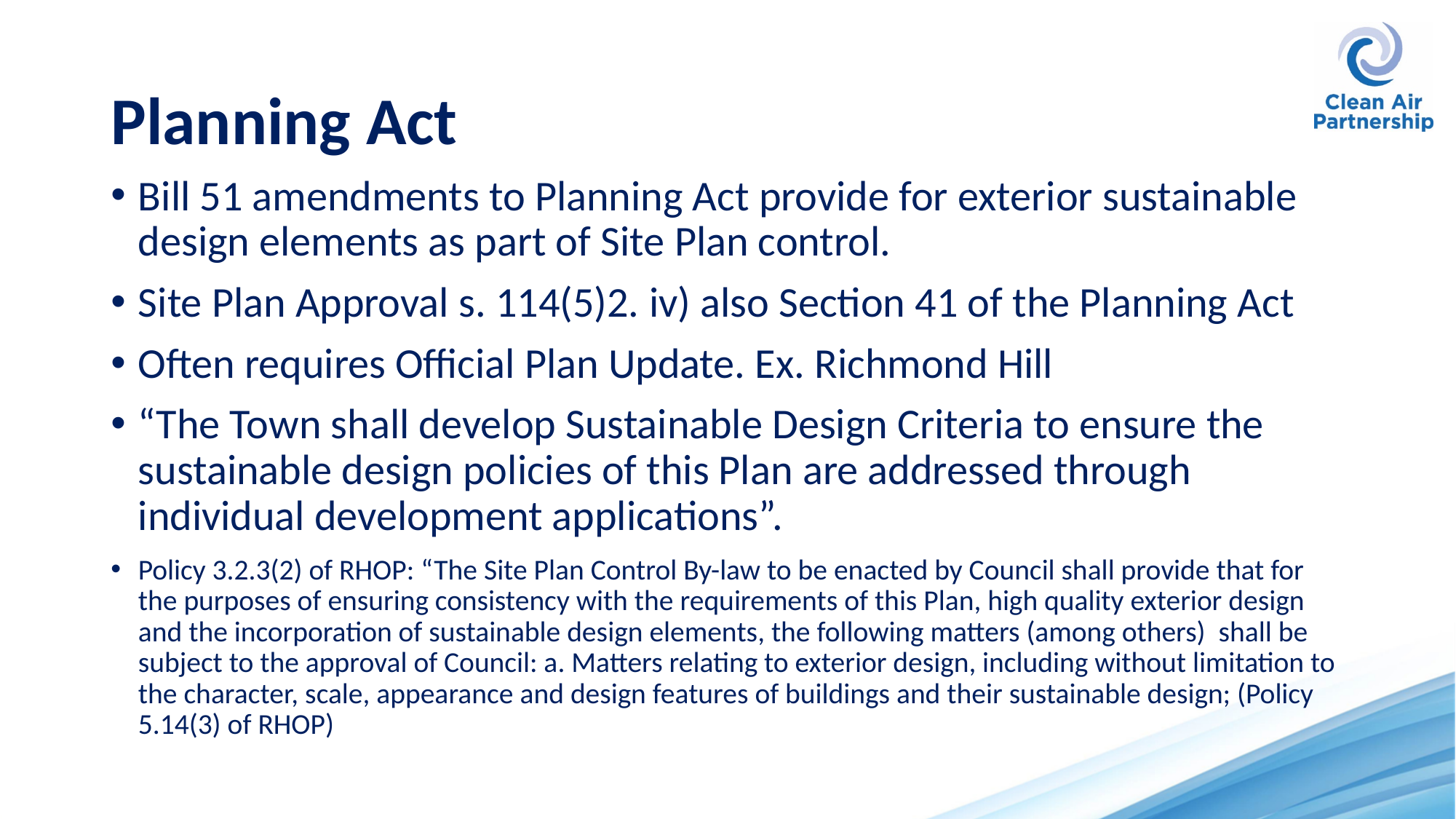

# Planning Act
Bill 51 amendments to Planning Act provide for exterior sustainable design elements as part of Site Plan control.
Site Plan Approval s. 114(5)2. iv) also Section 41 of the Planning Act
Often requires Official Plan Update. Ex. Richmond Hill
“The Town shall develop Sustainable Design Criteria to ensure the sustainable design policies of this Plan are addressed through individual development applications”.
Policy 3.2.3(2) of RHOP: “The Site Plan Control By-law to be enacted by Council shall provide that for the purposes of ensuring consistency with the requirements of this Plan, high quality exterior design and the incorporation of sustainable design elements, the following matters (among others)  shall be subject to the approval of Council: a. Matters relating to exterior design, including without limitation to the character, scale, appearance and design features of buildings and their sustainable design; (Policy 5.14(3) of RHOP)